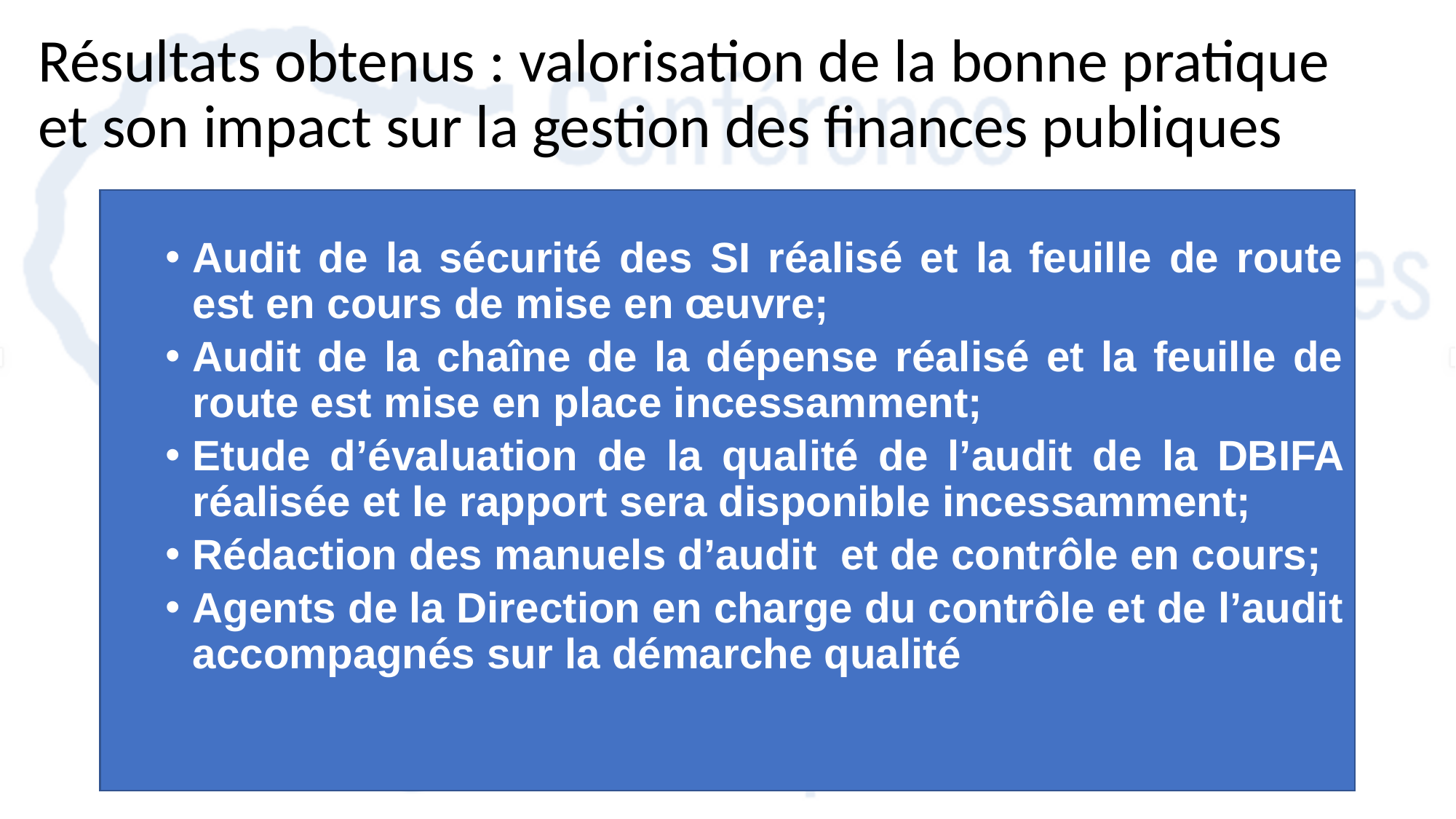

# Résultats obtenus : valorisation de la bonne pratique et son impact sur la gestion des finances publiques
Audit de la sécurité des SI réalisé et la feuille de route est en cours de mise en œuvre;
Audit de la chaîne de la dépense réalisé et la feuille de route est mise en place incessamment;
Etude d’évaluation de la qualité de l’audit de la DBIFA réalisée et le rapport sera disponible incessamment;
Rédaction des manuels d’audit  et de contrôle en cours;
Agents de la Direction en charge du contrôle et de l’audit accompagnés sur la démarche qualité